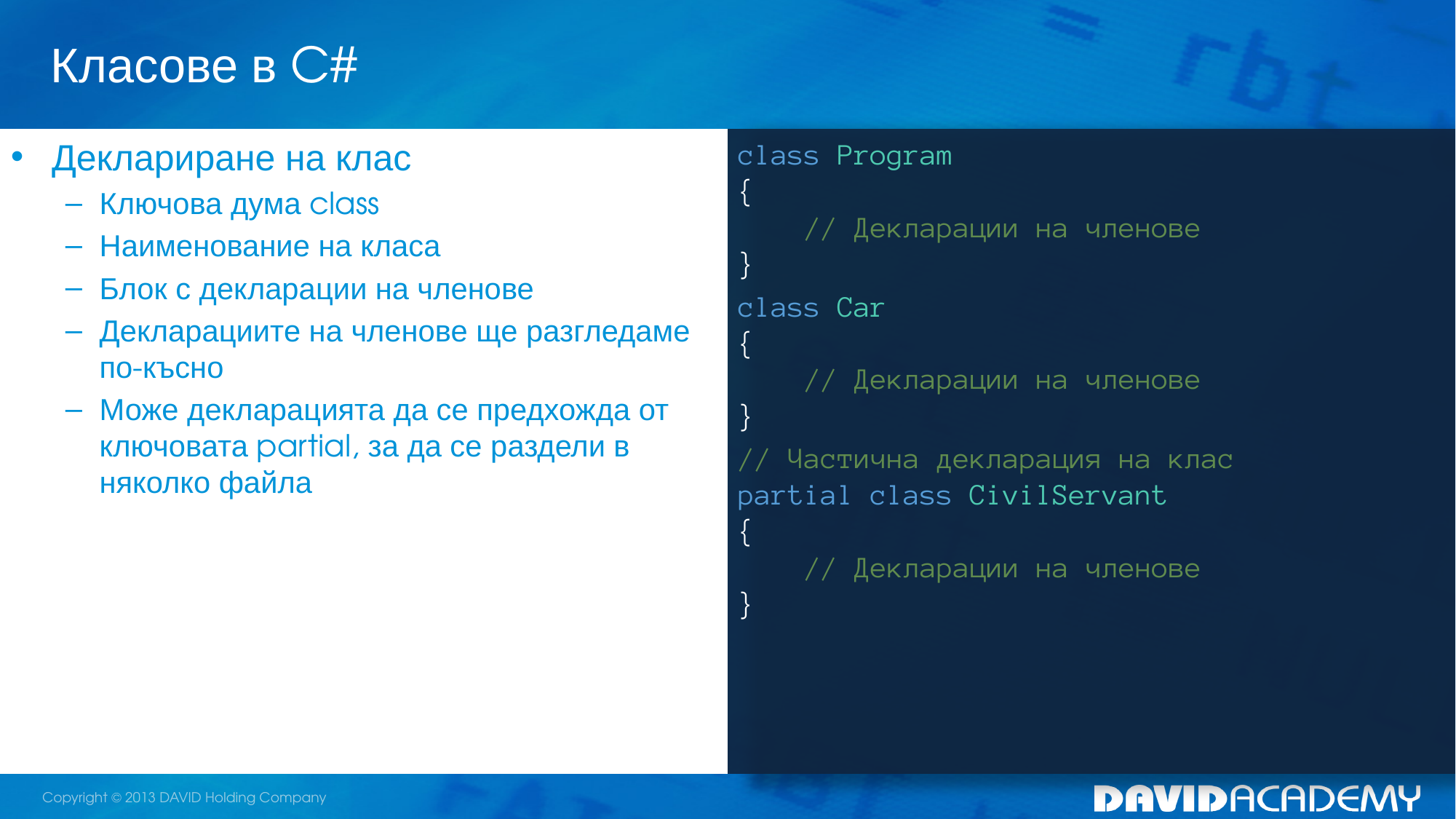

# Класове в C#
Деклариране на клас
Ключова дума class
Наименование на класа
Блок с декларации на членове
Декларациите на членове ще разгледаме по-късно
Може декларацията да се предхожда от ключовата partial, за да се раздели в няколко файла
class Program
{
    // Декларации на членове
}
class Car
{
    // Декларации на членове
}
// Частична декларация на клас
partial class CivilServant
{
    // Декларации на членове
}